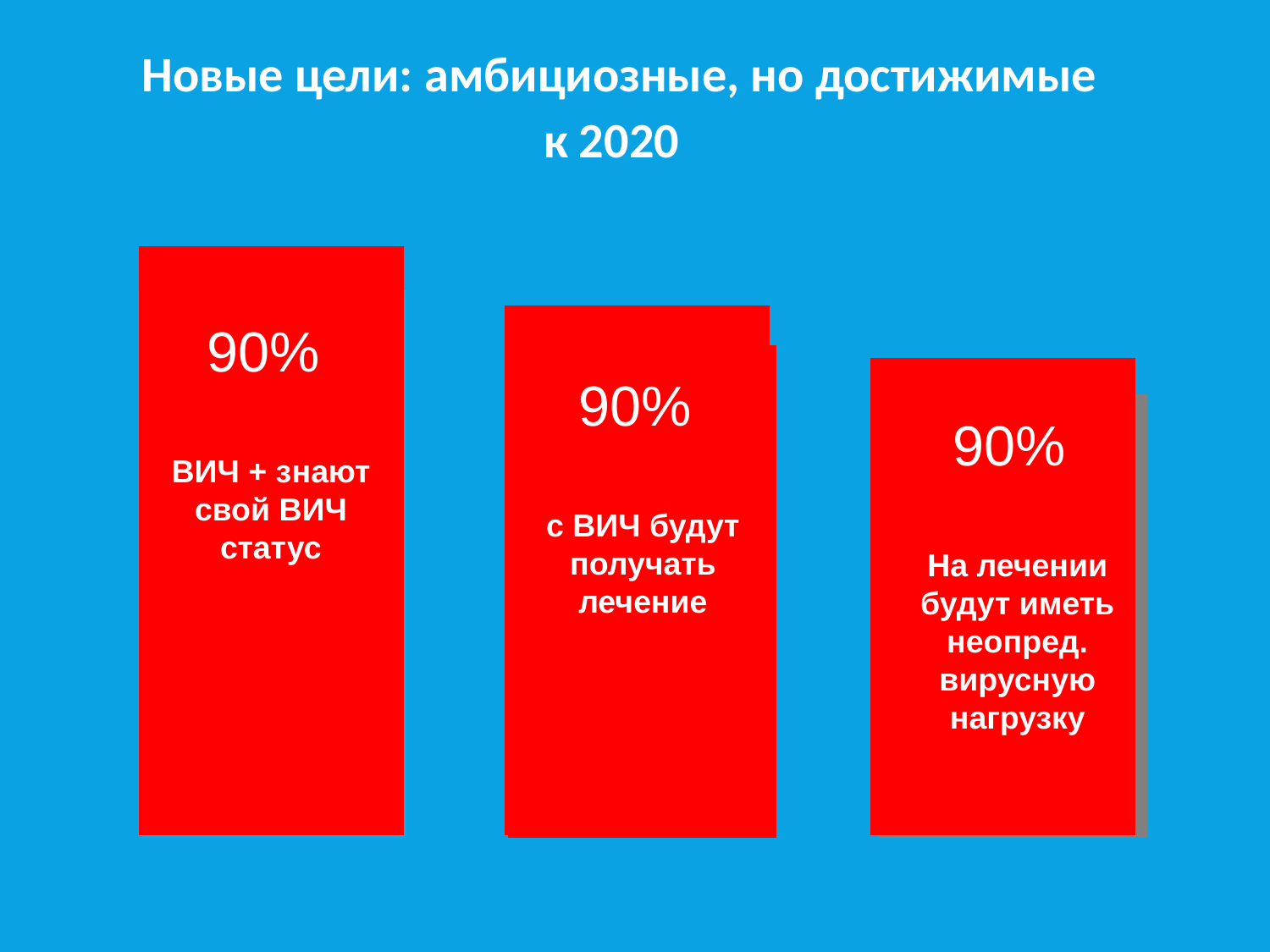

# Новые цели: амбициозные, но достижимые к 2020

### Chart

| Category |  |  |
|---|---|---|
| tested | 0.9 | 0.1 |
| on treatment | 0.81 | 0.19 |
| virally suppressed | 0.7290000000000002 | 0.271 |

### Chart

| Category |  |  |
|---|---|---|
| tested | 0.9 | 0.1 |
| on treatment | 0.81 | 0.19000000000000003 |
| virally suppressed | 0.7290000000000002 | 0.271 |
90%

ВИЧ + знают свой ВИЧ статус
90%

с ВИЧ будут получать лечение
90%

На лечении будут иметь неопред. вирусную нагрузку